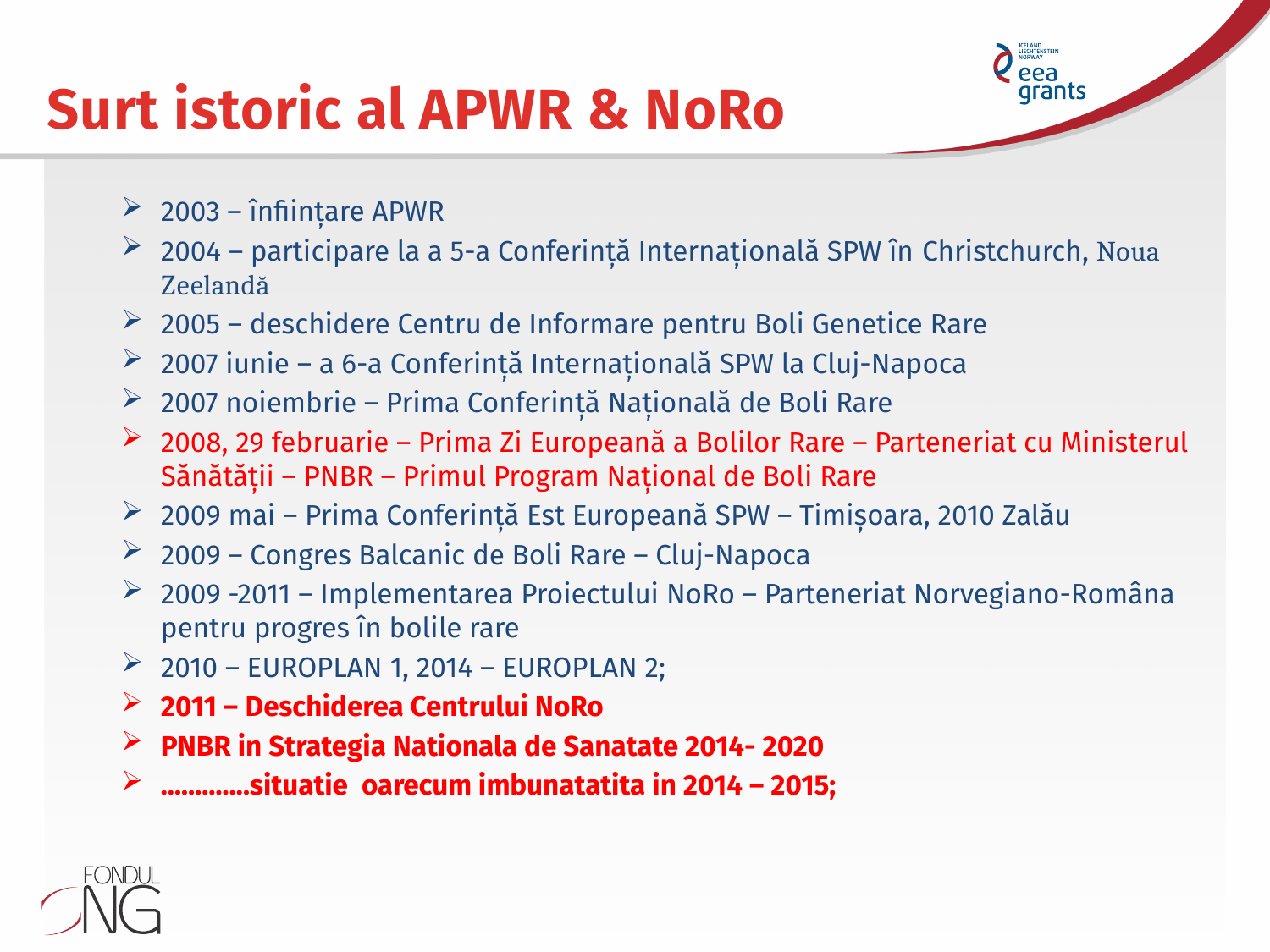

Surt istoric al APWR & NoRo
2003 – înființare APWR
2004 – participare la a 5-a Conferință Internațională SPW în Christchurch, Noua Zeelandă
2005 – deschidere Centru de Informare pentru Boli Genetice Rare
2007 iunie – a 6-a Conferință Internațională SPW la Cluj-Napoca
2007 noiembrie – Prima Conferință Națională de Boli Rare
2008, 29 februarie – Prima Zi Europeană a Bolilor Rare – Parteneriat cu Ministerul Sănătății – PNBR – Primul Program Național de Boli Rare
2009 mai – Prima Conferință Est Europeană SPW – Timișoara, 2010 Zalău
2009 – Congres Balcanic de Boli Rare – Cluj-Napoca
2009 -2011 – Implementarea Proiectului NoRo – Parteneriat Norvegiano-Româna pentru progres în bolile rare
2010 – EUROPLAN 1, 2014 – EUROPLAN 2;
2011 – Deschiderea Centrului NoRo
PNBR in Strategia Nationala de Sanatate 2014- 2020
………….situatie  oarecum imbunatatita in 2014 – 2015;